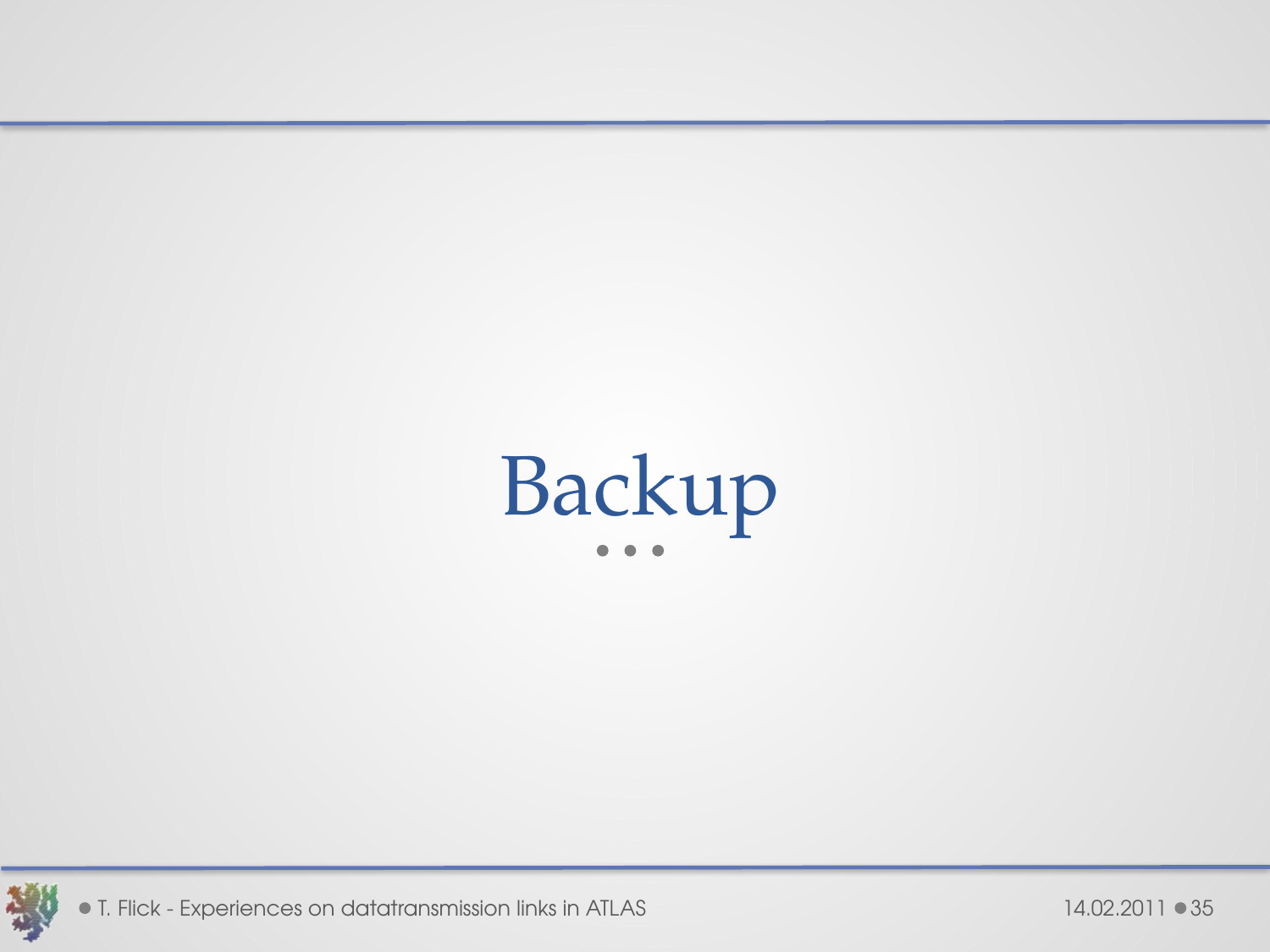

# Backup

T. Flick - Experiences on datatransmission links in ATLAS
14.02.2011
35